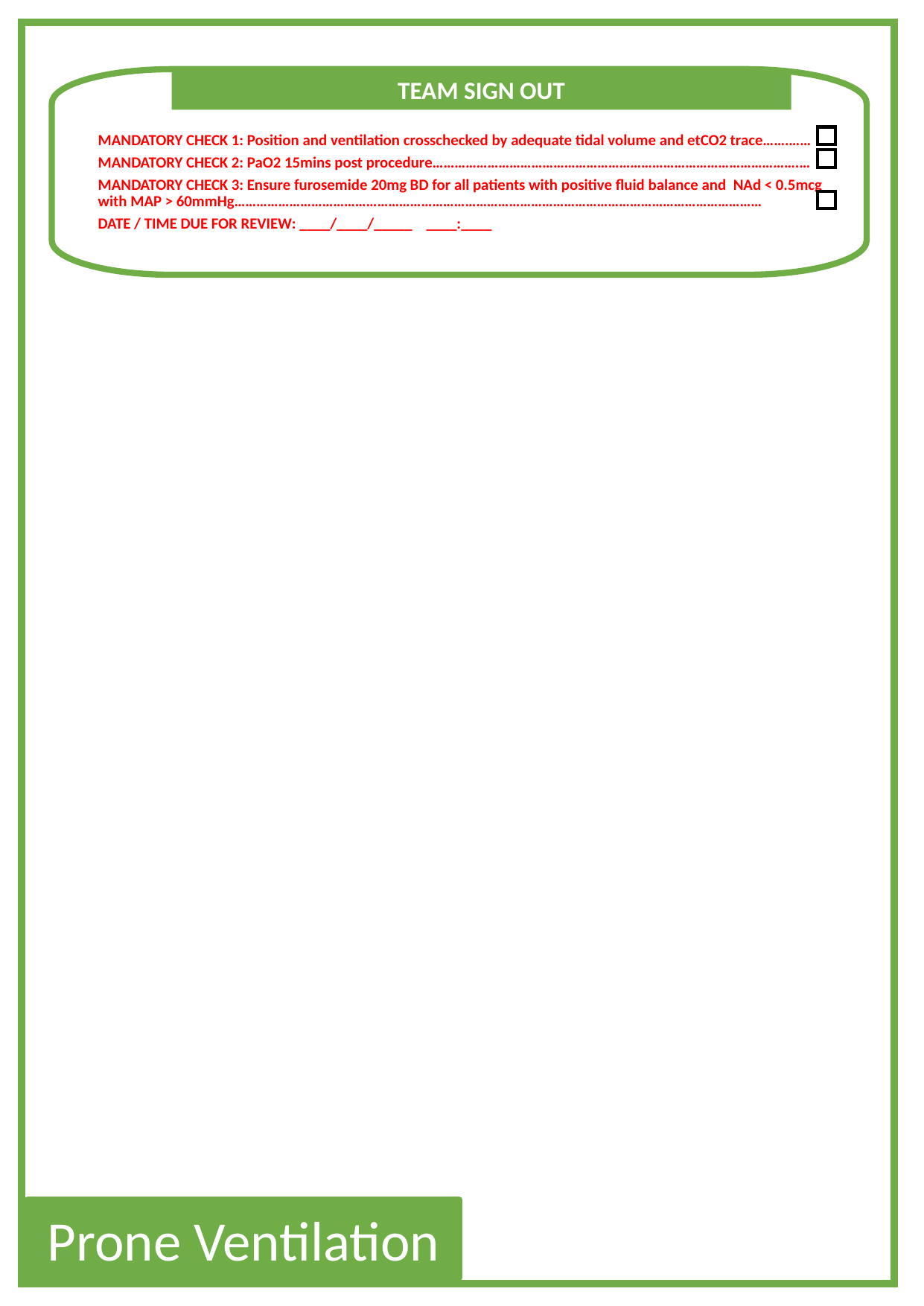

TEAM SIGN OUT

MANDATORY CHECK 1: Position and ventilation crosschecked by adequate tidal volume and etCO2 trace…….……
MANDATORY CHECK 2: PaO2 15mins post procedure……………………………………………………………………………………….…
MANDATORY CHECK 3: Ensure furosemide 20mg BD for all patients with positive fluid balance and  NAd < 0.5mcg with MAP > 60mmHg………………………………………………………………………………………………………………………………
DATE / TIME DUE FOR REVIEW: ____/____/_____    ____:____

Prone Ventilation